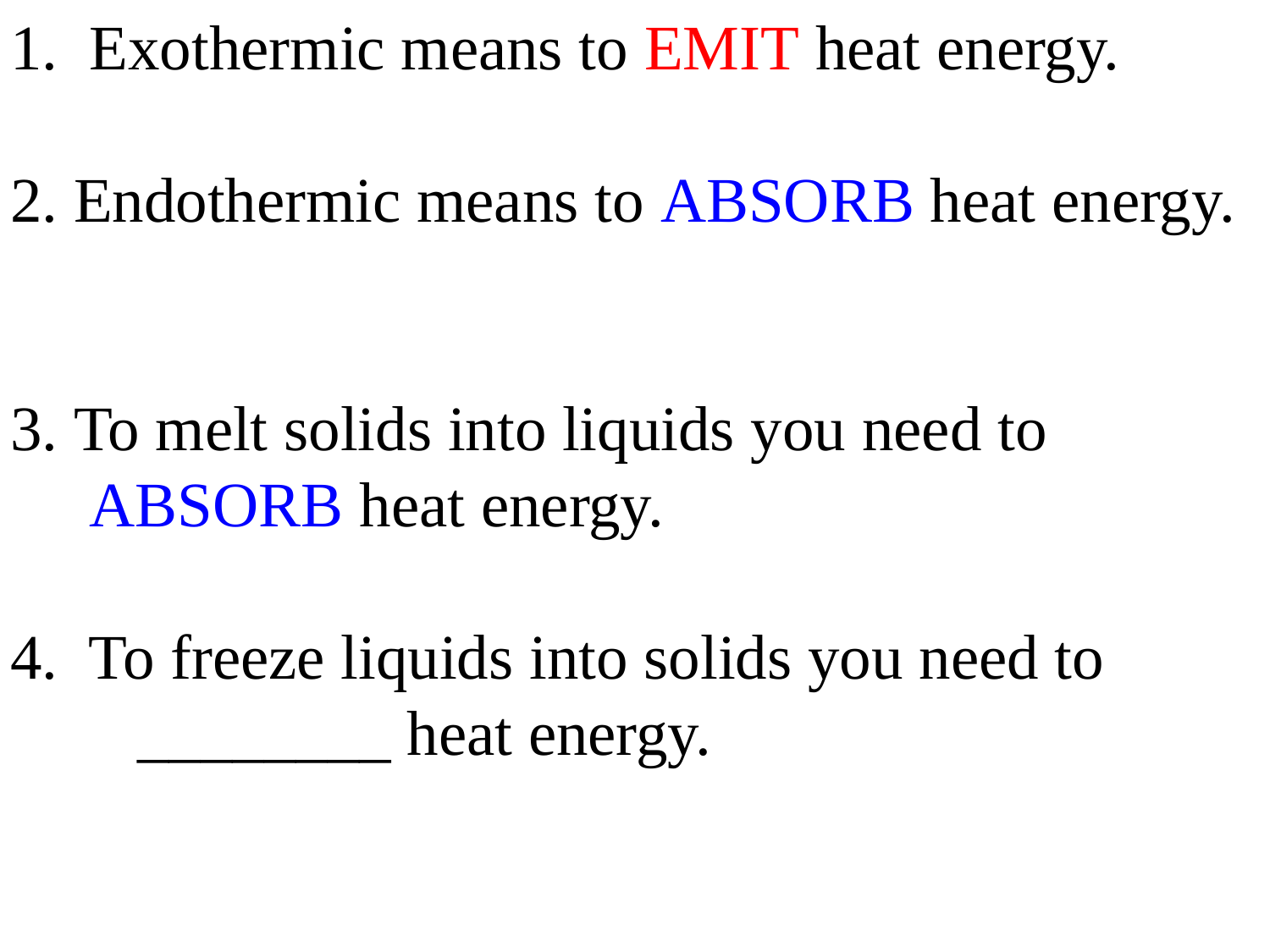

1.  Exothermic means to EMIT heat energy.
2. Endothermic means to ABSORB heat energy.
3. To melt solids into liquids you need to
     ABSORB heat energy.
4.  To freeze liquids into solids you need to
        ________ heat energy.